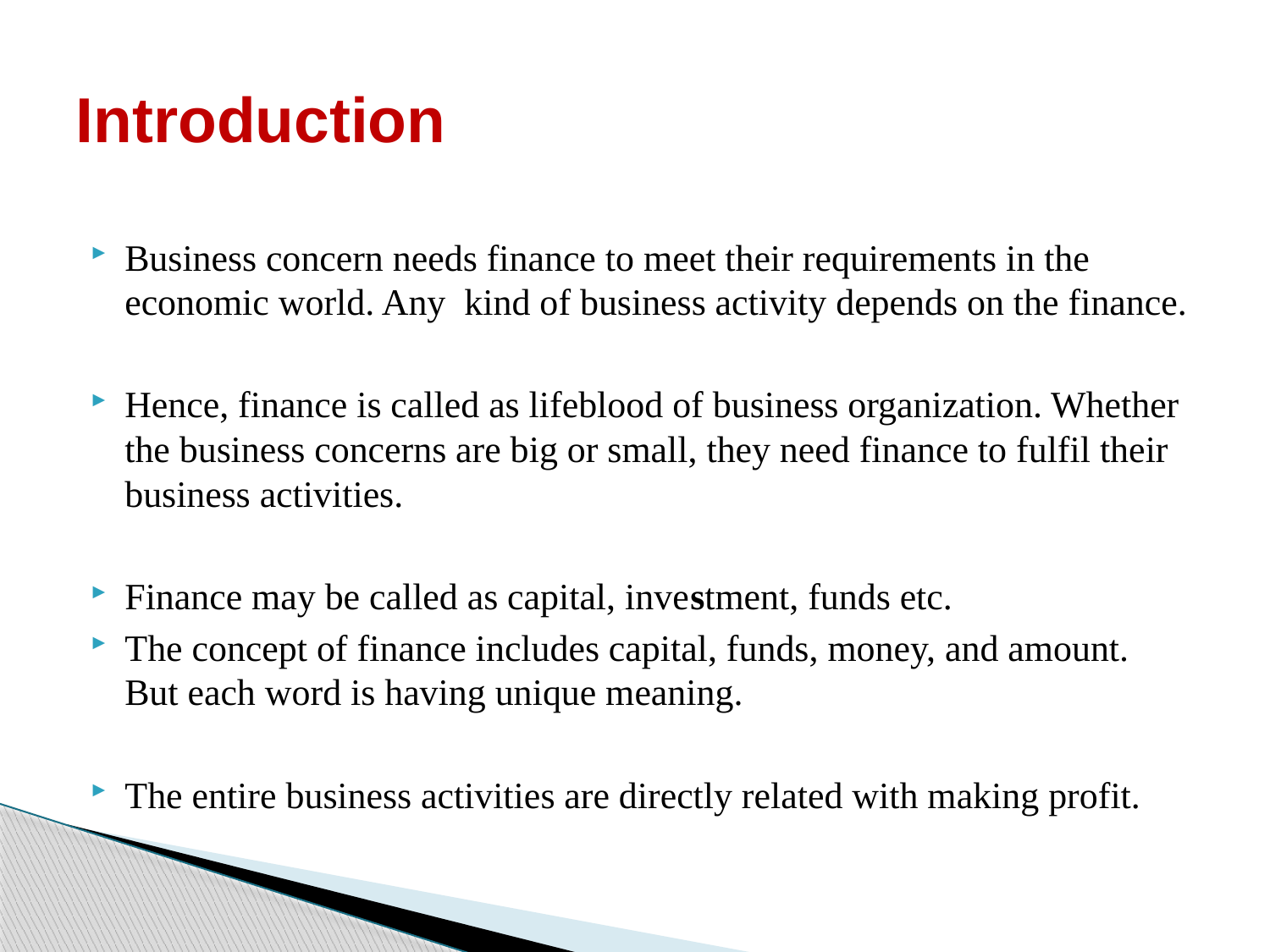

# Introduction

Business concern needs finance to meet their requirements in the economic world. Any  kind of business activity depends on the finance.

Hence, finance is called as lifeblood of business organization. Whether the business concerns are big or small, they need finance to fulfil their business activities.

Finance may be called as capital, investment, funds etc.
The concept of finance includes capital, funds, money, and amount. But each word is having unique meaning.

The entire business activities are directly related with making profit.